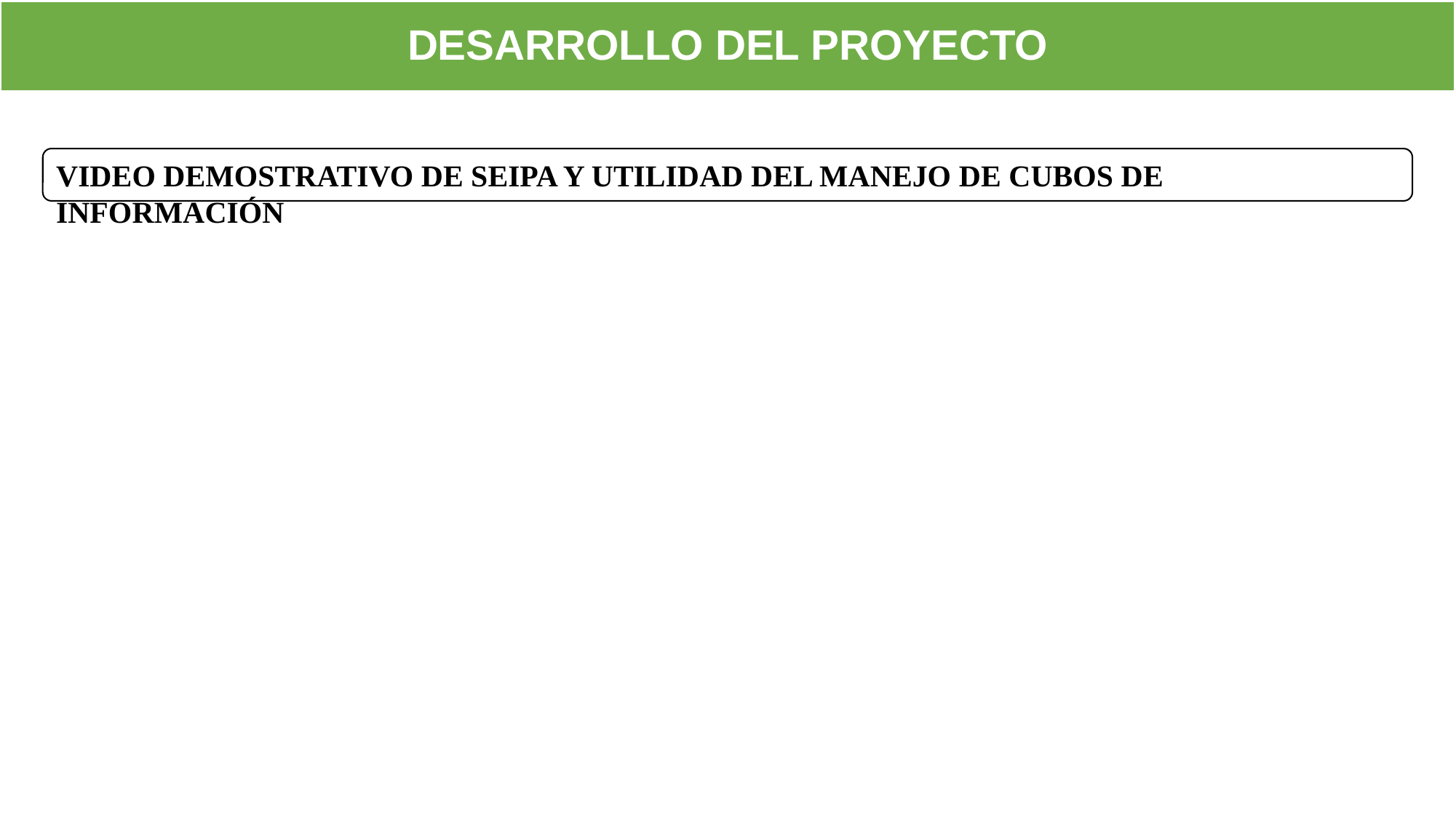

# DESARROLLO DEL PROYECTO
VIDEO DEMOSTRATIVO DE SEIPA Y UTILIDAD DEL MANEJO DE CUBOS DE INFORMACIÓN